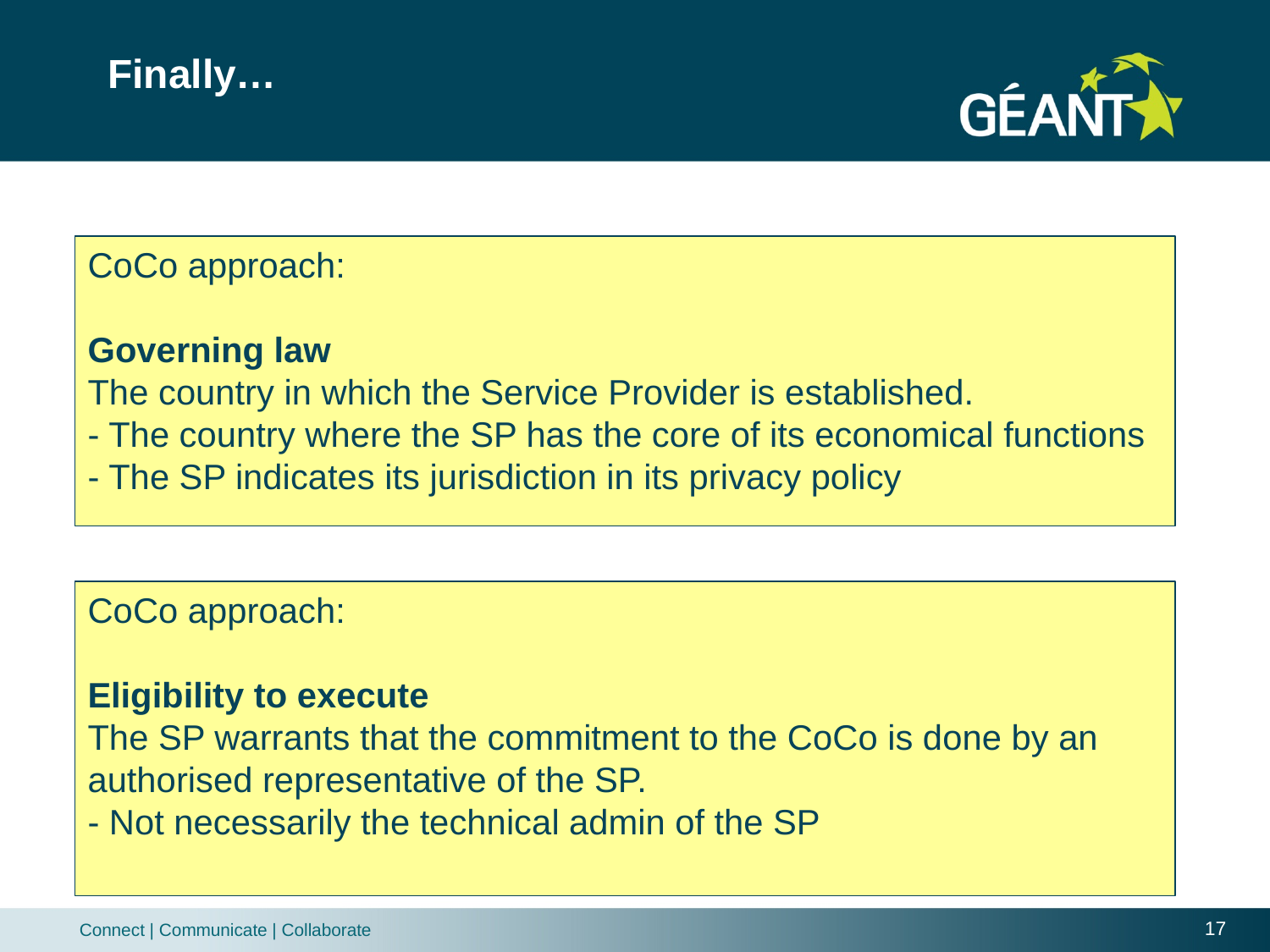

# Finally…
CoCo approach:

Governing law
The country in which the Service Provider is established.
- The country where the SP has the core of its economical functions
- The SP indicates its jurisdiction in its privacy policy

CoCo approach:

Eligibility to execute
The SP warrants that the commitment to the CoCo is done by an authorised representative of the SP.
- Not necessarily the technical admin of the SP